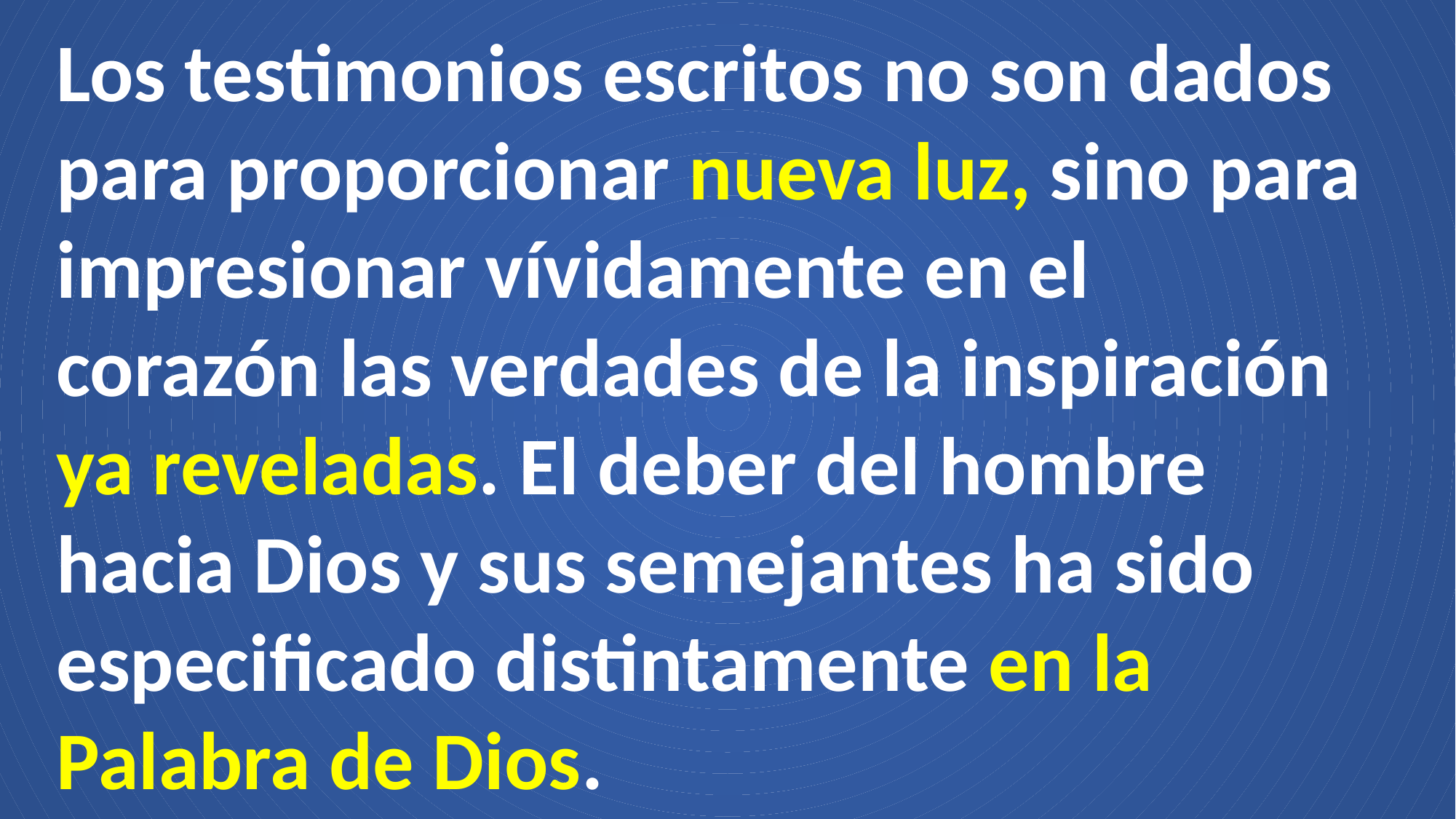

Los testimonios escritos no son dados para proporcionar nueva luz, sino para impresionar vívidamente en el corazón las verdades de la inspiración ya reveladas. El deber del hombre hacia Dios y sus semejantes ha sido especificado distintamente en la Palabra de Dios.